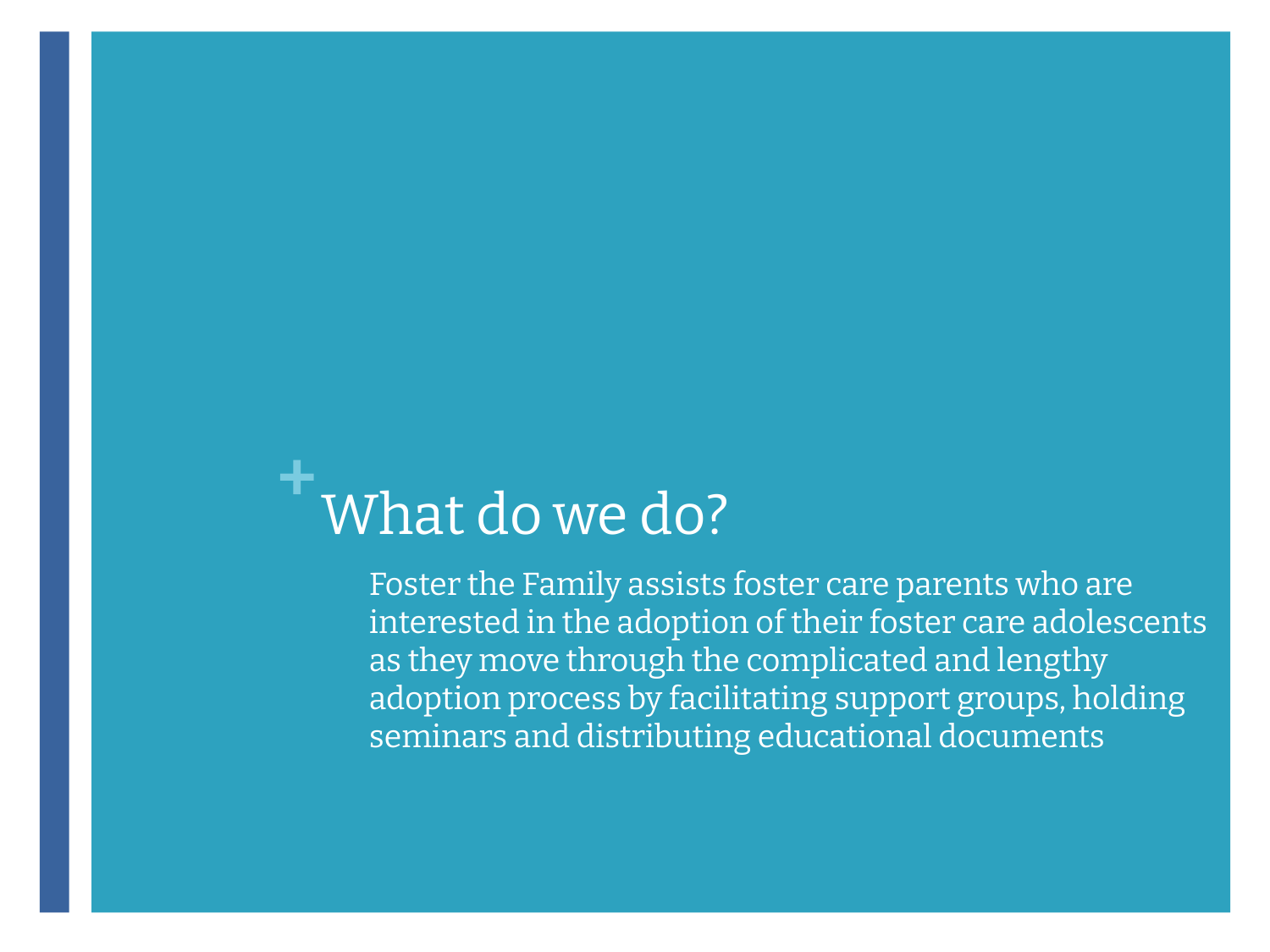

# What do we do?
Foster the Family assists foster care parents who are interested in the adoption of their foster care adolescents as they move through the complicated and lengthy adoption process by facilitating support groups, holding seminars and distributing educational documents